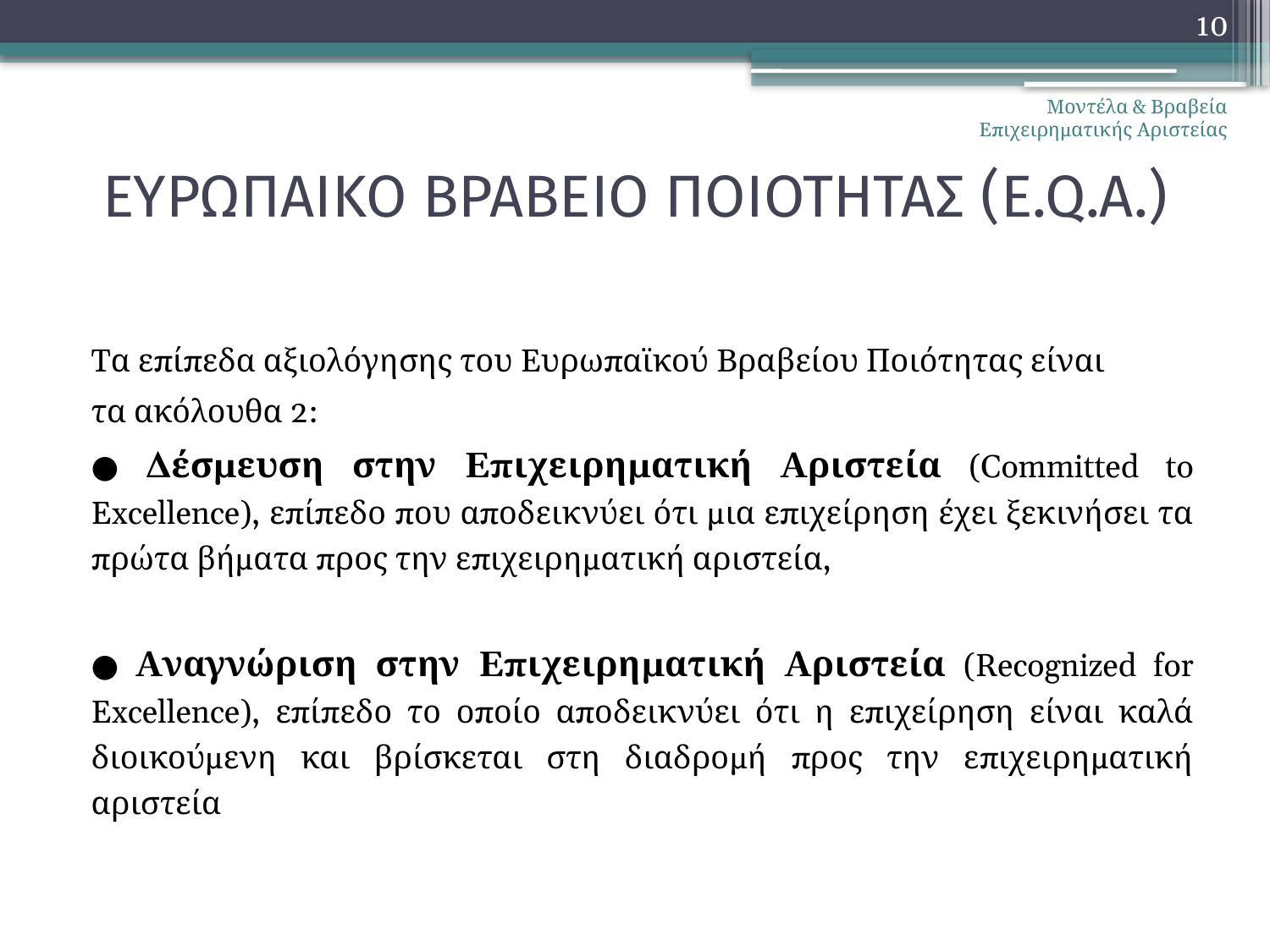

10
Μοντέλα & Βραβεία Επιχειρηματικής Αριστείας
# ΕΥΡΩΠΑΙΚΟ ΒΡΑΒΕΙΟ ΠΟΙΟΤΗΤΑΣ (E.Q.A.)
Τα επίπεδα αξιολόγησης του Ευρωπαϊκού Βραβείου Ποιότητας είναι
τα ακόλουθα 2:
● Δέσμευση στην Επιχειρηματική Αριστεία (Committed to Excellence), επίπεδο που αποδεικνύει ότι μια επιχείρηση έχει ξεκινήσει τα πρώτα βήματα προς την επιχειρηματική αριστεία,

● Αναγνώριση στην Επιχειρηματική Αριστεία (Recognized for Excellence), επίπεδο το οποίο αποδεικνύει ότι η επιχείρηση είναι καλά διοικούμενη και βρίσκεται στη διαδρομή προς την επιχειρηματική αριστεία